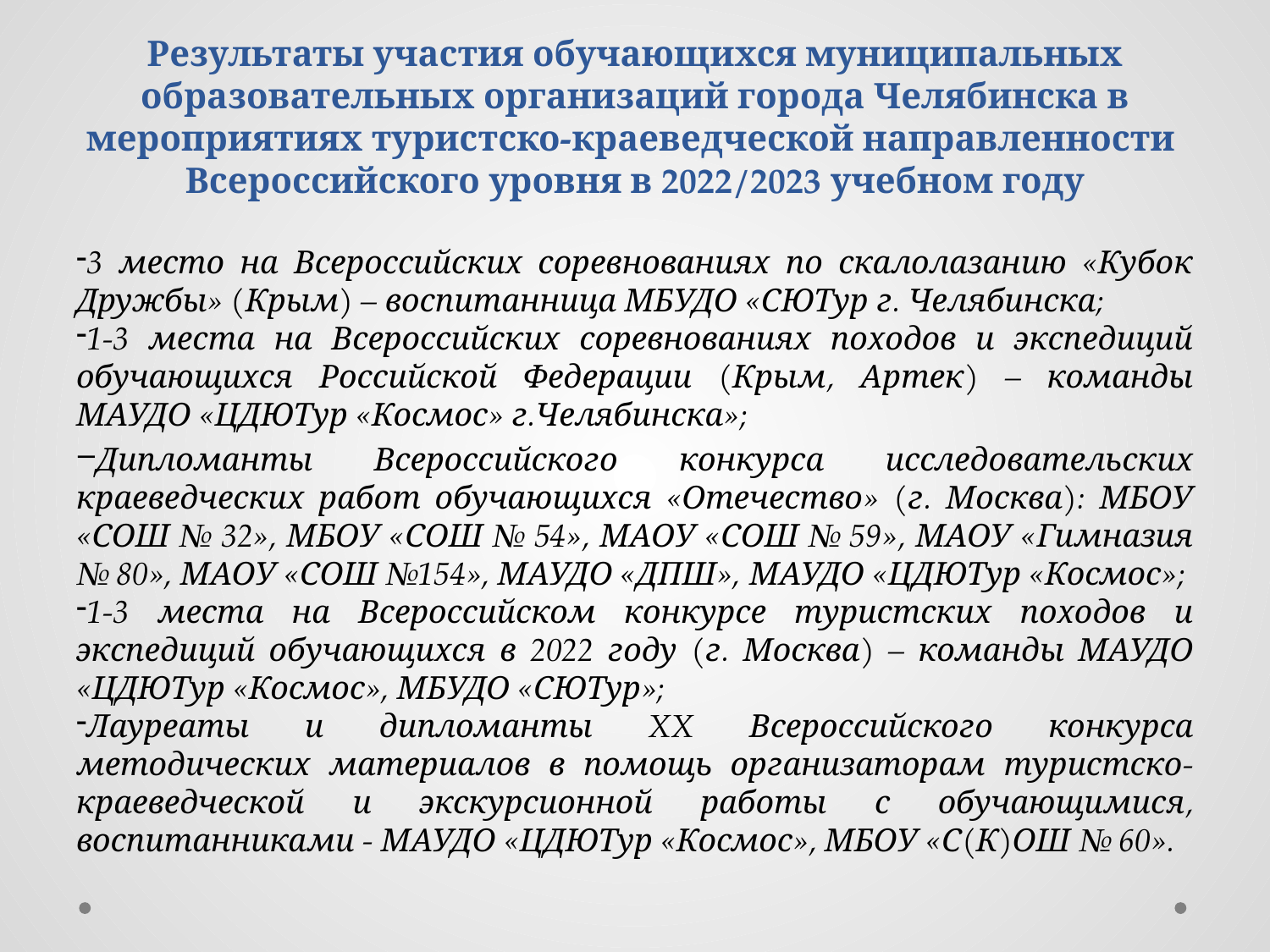

# Результаты участия обучающихся муниципальных образовательных организаций города Челябинска в мероприятиях туристско-краеведческой направленности Всероссийского уровня в 2022/2023 учебном году
3 место на Всероссийских соревнованиях по скалолазанию «Кубок Дружбы» (Крым) – воспитанница МБУДО «СЮТур г. Челябинска;
1-3 места на Всероссийских соревнованиях походов и экспедиций обучающихся Российской Федерации (Крым, Артек) – команды МАУДО «ЦДЮТур «Космос» г.Челябинска»;
Дипломанты Всероссийского конкурса исследовательских краеведческих работ обучающихся «Отечество» (г. Москва): МБОУ «СОШ № 32», МБОУ «СОШ № 54», МАОУ «СОШ № 59», МАОУ «Гимназия № 80», МАОУ «СОШ №154», МАУДО «ДПШ», МАУДО «ЦДЮТур «Космос»;
1-3 места на Всероссийском конкурсе туристских походов и экспедиций обучающихся в 2022 году (г. Москва) – команды МАУДО «ЦДЮТур «Космос», МБУДО «СЮТур»;
Лауреаты и дипломанты XX Всероссийского конкурса методических материалов в помощь организаторам туристско-краеведческой и экскурсионной работы с обучающимися, воспитанниками - МАУДО «ЦДЮТур «Космос», МБОУ «С(К)ОШ № 60».